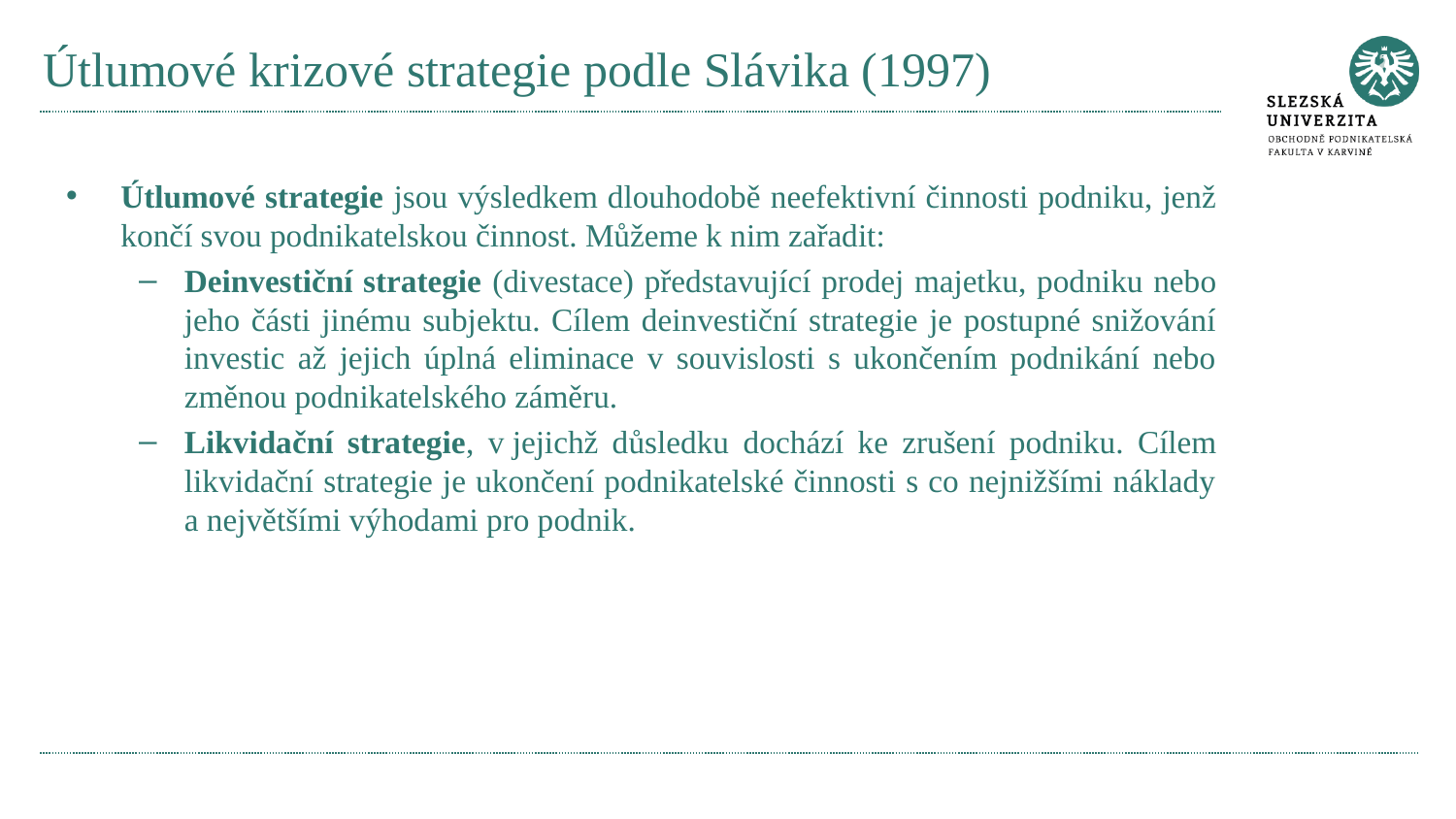

# Útlumové krizové strategie podle Slávika (1997)
Útlumové strategie jsou výsledkem dlouhodobě neefektivní činnosti podniku, jenž končí svou podnikatelskou činnost. Můžeme k nim zařadit:
Deinvestiční strategie (divestace) představující prodej majetku, podniku nebo jeho části jinému subjektu. Cílem deinvestiční strategie je postupné snižování investic až jejich úplná eliminace v souvislosti s ukončením podnikání nebo změnou podnikatelského záměru.
Likvidační strategie, v jejichž důsledku dochází ke zrušení podniku. Cílem likvidační strategie je ukončení podnikatelské činnosti s co nejnižšími náklady a největšími výhodami pro podnik.